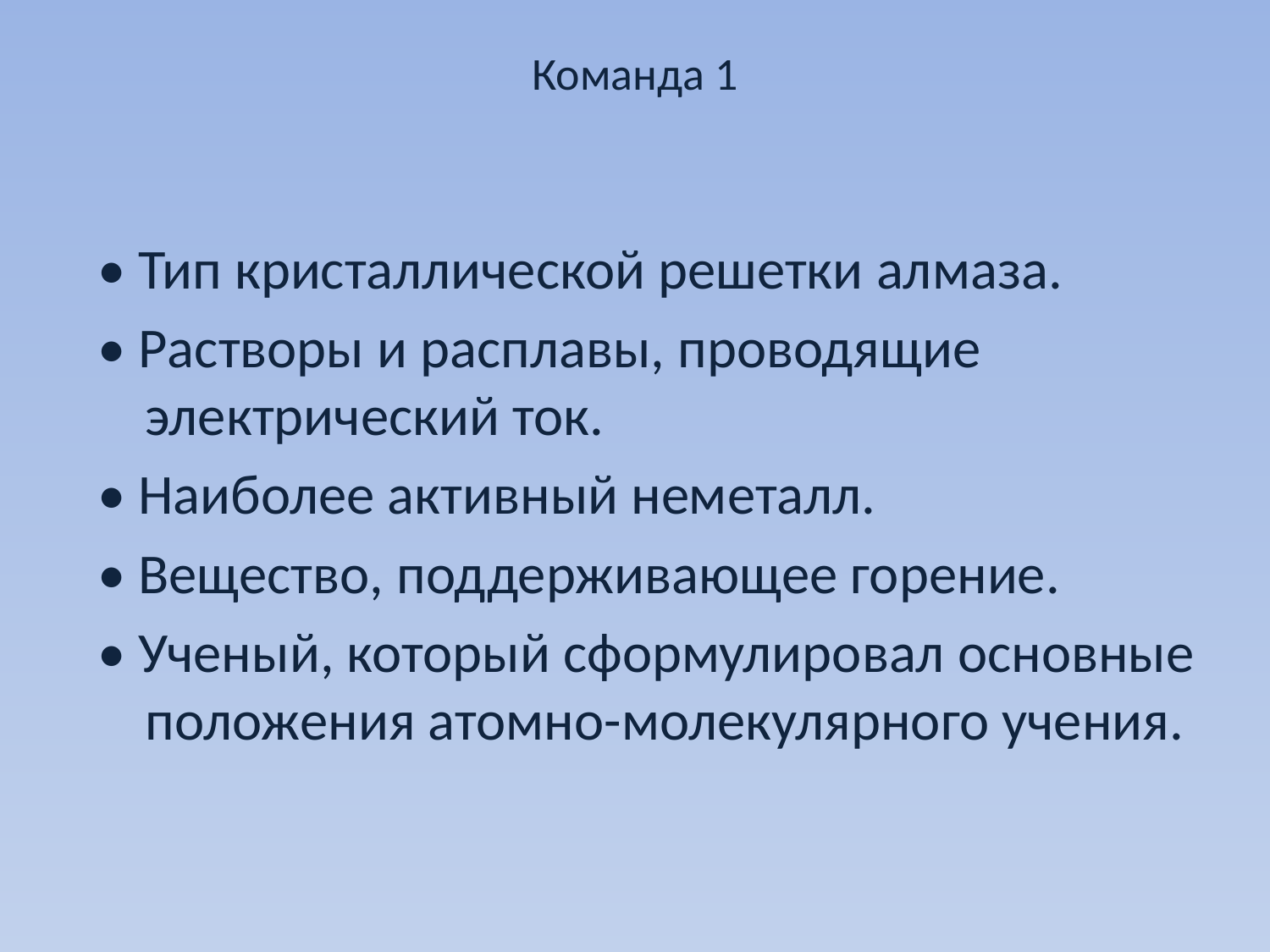

# Команда 1
• Тип кристаллической решетки алмаза.
• Растворы и расплавы, проводящие электрический ток.
• Наиболее активный неметалл.
• Вещество, поддерживающее горение.
• Ученый, который сформулировал основные положения атомно-молекулярного учения.